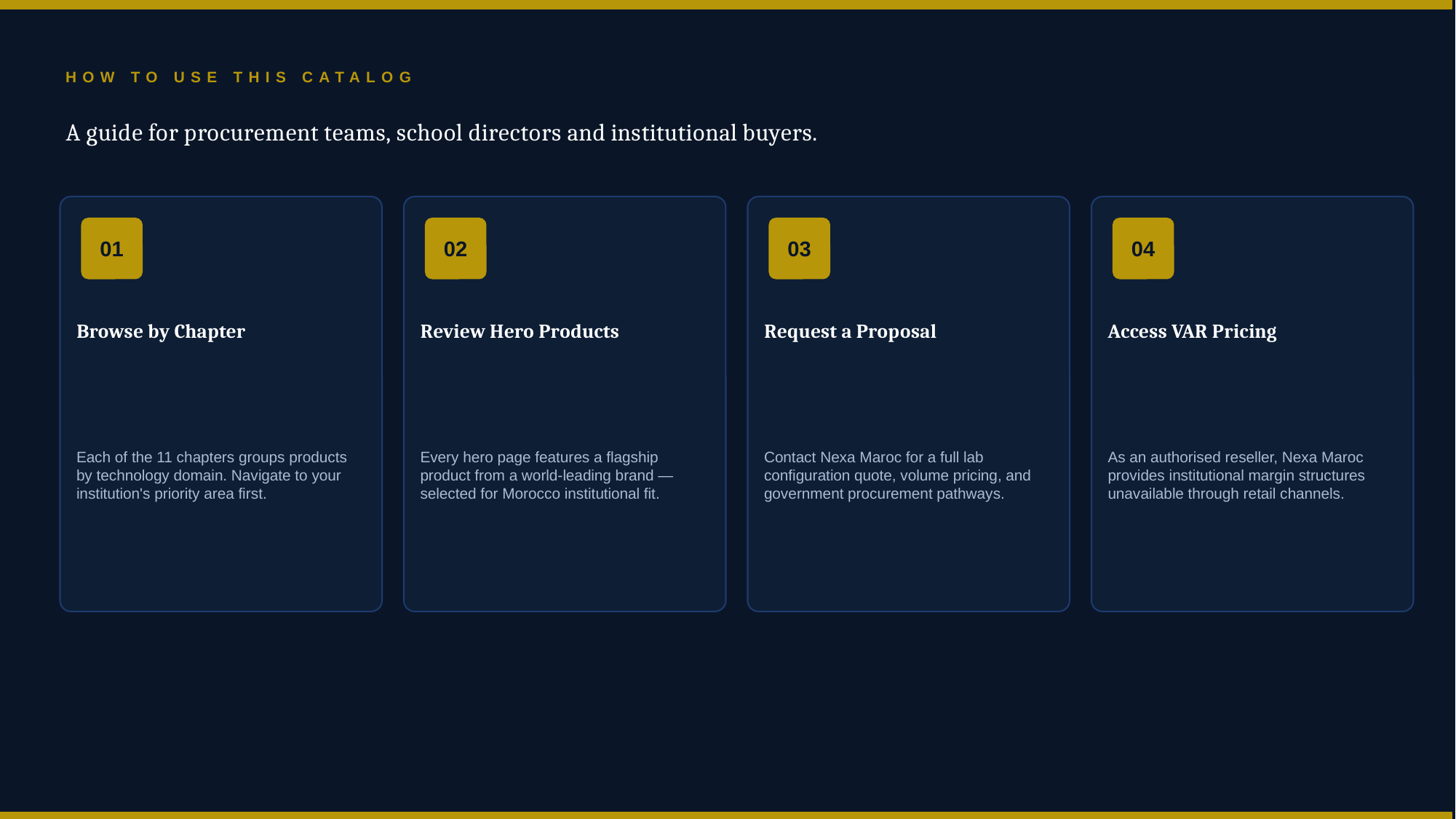

HOW TO USE THIS CATALOG
A guide for procurement teams, school directors and institutional buyers.

01

02

03

04
Browse by Chapter
Review Hero Products
Request a Proposal
Access VAR Pricing
Each of the 11 chapters groups products by technology domain. Navigate to your institution's priority area first.
Every hero page features a flagship product from a world-leading brand — selected for Morocco institutional fit.
Contact Nexa Maroc for a full lab configuration quote, volume pricing, and government procurement pathways.
As an authorised reseller, Nexa Maroc provides institutional margin structures unavailable through retail channels.